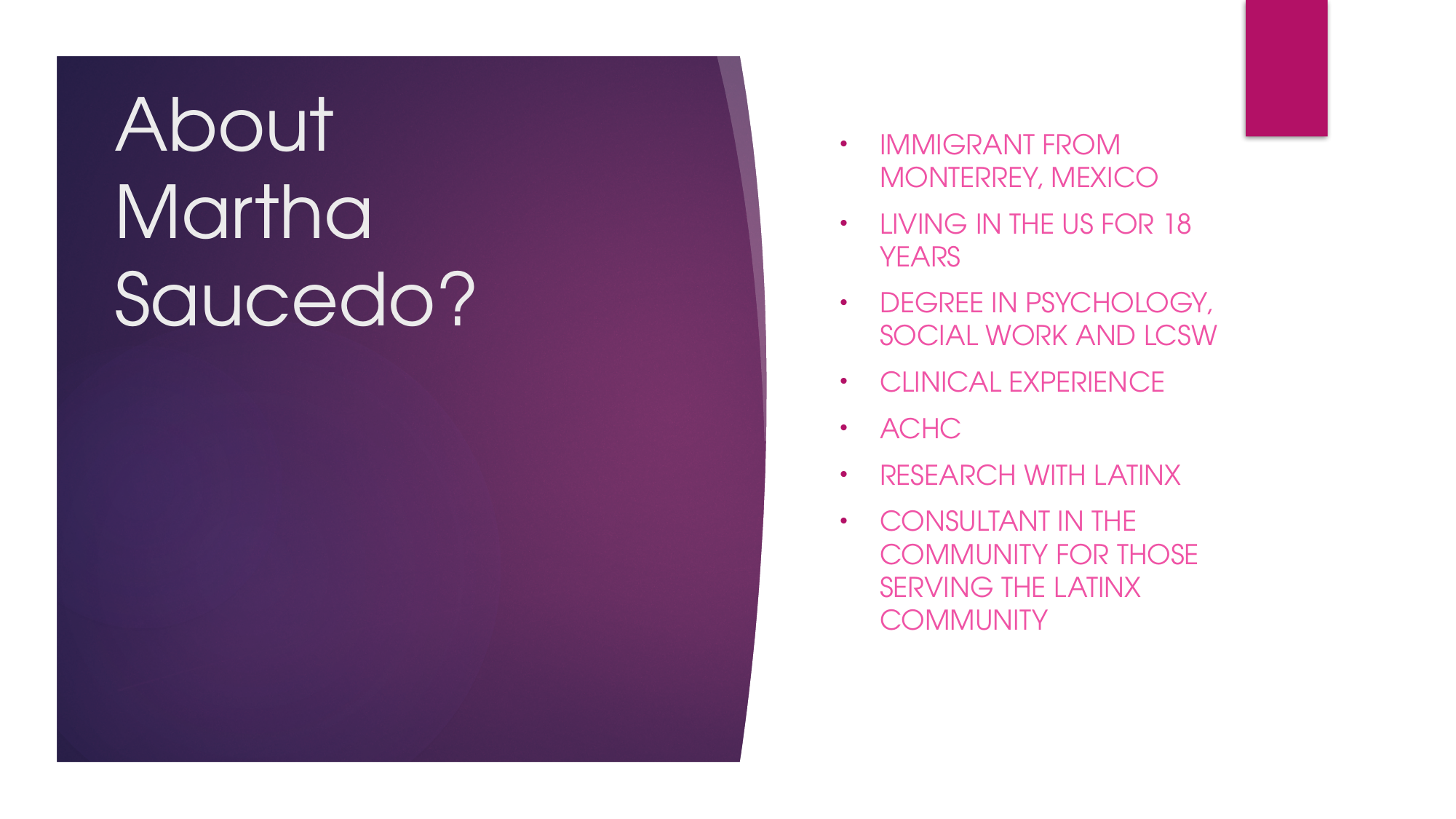

# About Martha Saucedo?
Immigrant from Monterrey, Mexico
Living in the US for 18 years
Degree in Psychology, social work and LCSW
Clinical experience
ACHC
Research with latinX
Consultant in the community for those serving the Latinx community